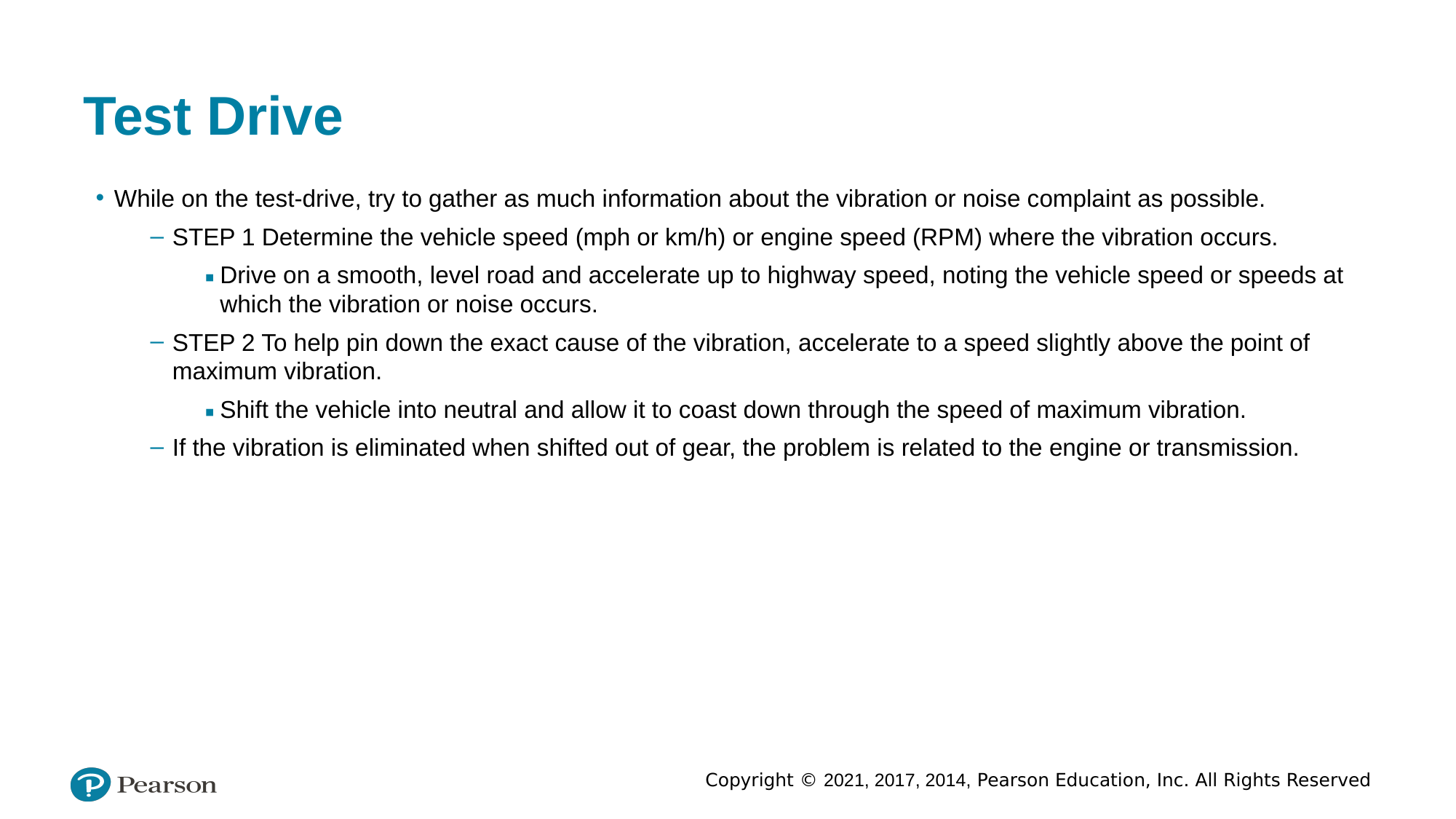

# Test Drive
While on the test-drive, try to gather as much information about the vibration or noise complaint as possible.
STEP 1 Determine the vehicle speed (mph or km/h) or engine speed (RPM) where the vibration occurs.
Drive on a smooth, level road and accelerate up to highway speed, noting the vehicle speed or speeds at which the vibration or noise occurs.
STEP 2 To help pin down the exact cause of the vibration, accelerate to a speed slightly above the point of maximum vibration.
Shift the vehicle into neutral and allow it to coast down through the speed of maximum vibration.
If the vibration is eliminated when shifted out of gear, the problem is related to the engine or transmission.